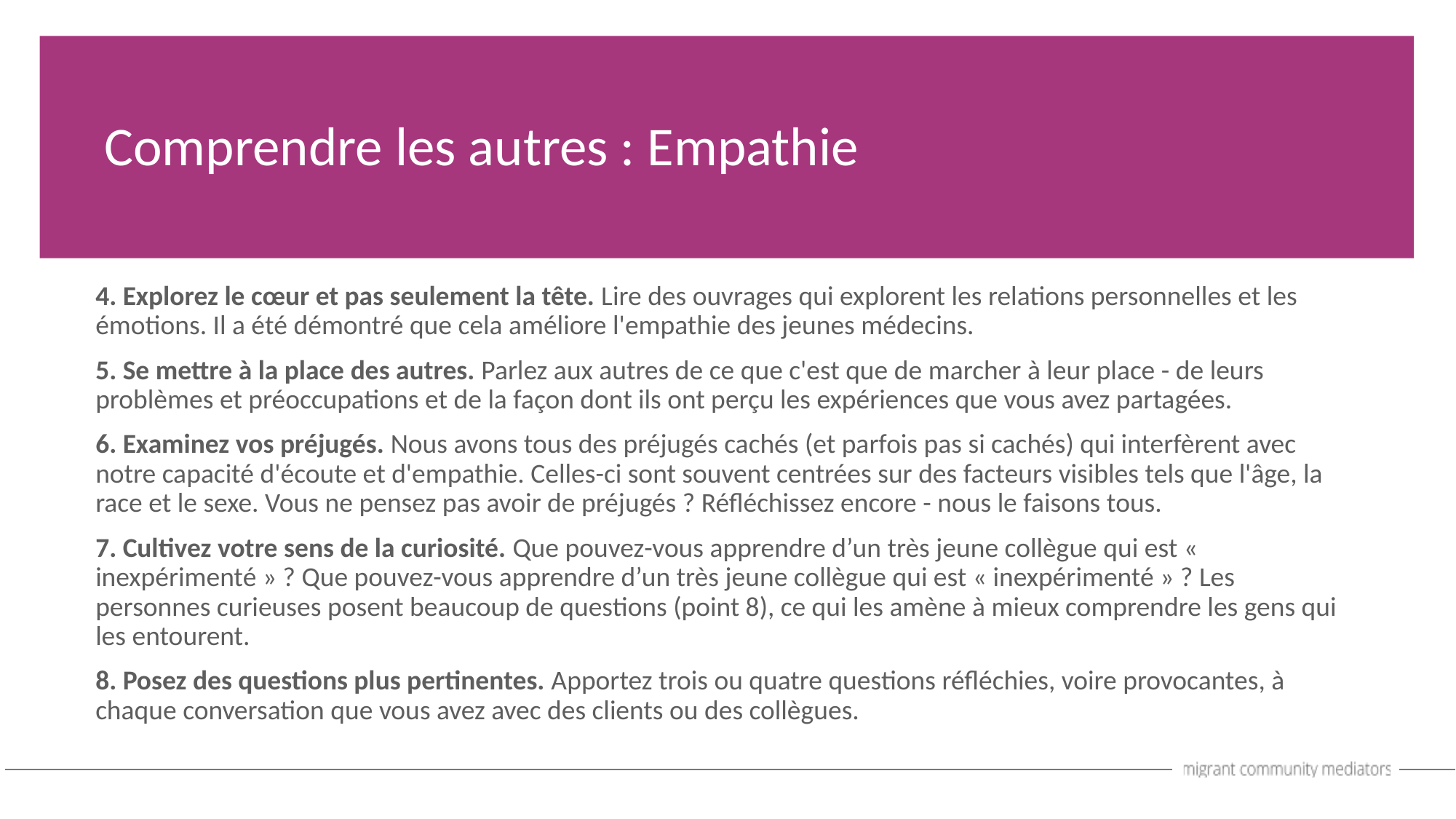

Comprendre les autres : Empathie
4. Explorez le cœur et pas seulement la tête. Lire des ouvrages qui explorent les relations personnelles et les émotions. Il a été démontré que cela améliore l'empathie des jeunes médecins.
5. Se mettre à la place des autres. Parlez aux autres de ce que c'est que de marcher à leur place - de leurs problèmes et préoccupations et de la façon dont ils ont perçu les expériences que vous avez partagées.
6. Examinez vos préjugés. Nous avons tous des préjugés cachés (et parfois pas si cachés) qui interfèrent avec notre capacité d'écoute et d'empathie. Celles-ci sont souvent centrées sur des facteurs visibles tels que l'âge, la race et le sexe. Vous ne pensez pas avoir de préjugés ? Réfléchissez encore - nous le faisons tous.
7. Cultivez votre sens de la curiosité. Que pouvez-vous apprendre d’un très jeune collègue qui est « inexpérimenté » ? Que pouvez-vous apprendre d’un très jeune collègue qui est « inexpérimenté » ? Les personnes curieuses posent beaucoup de questions (point 8), ce qui les amène à mieux comprendre les gens qui les entourent.
8. Posez des questions plus pertinentes. Apportez trois ou quatre questions réfléchies, voire provocantes, à chaque conversation que vous avez avec des clients ou des collègues.